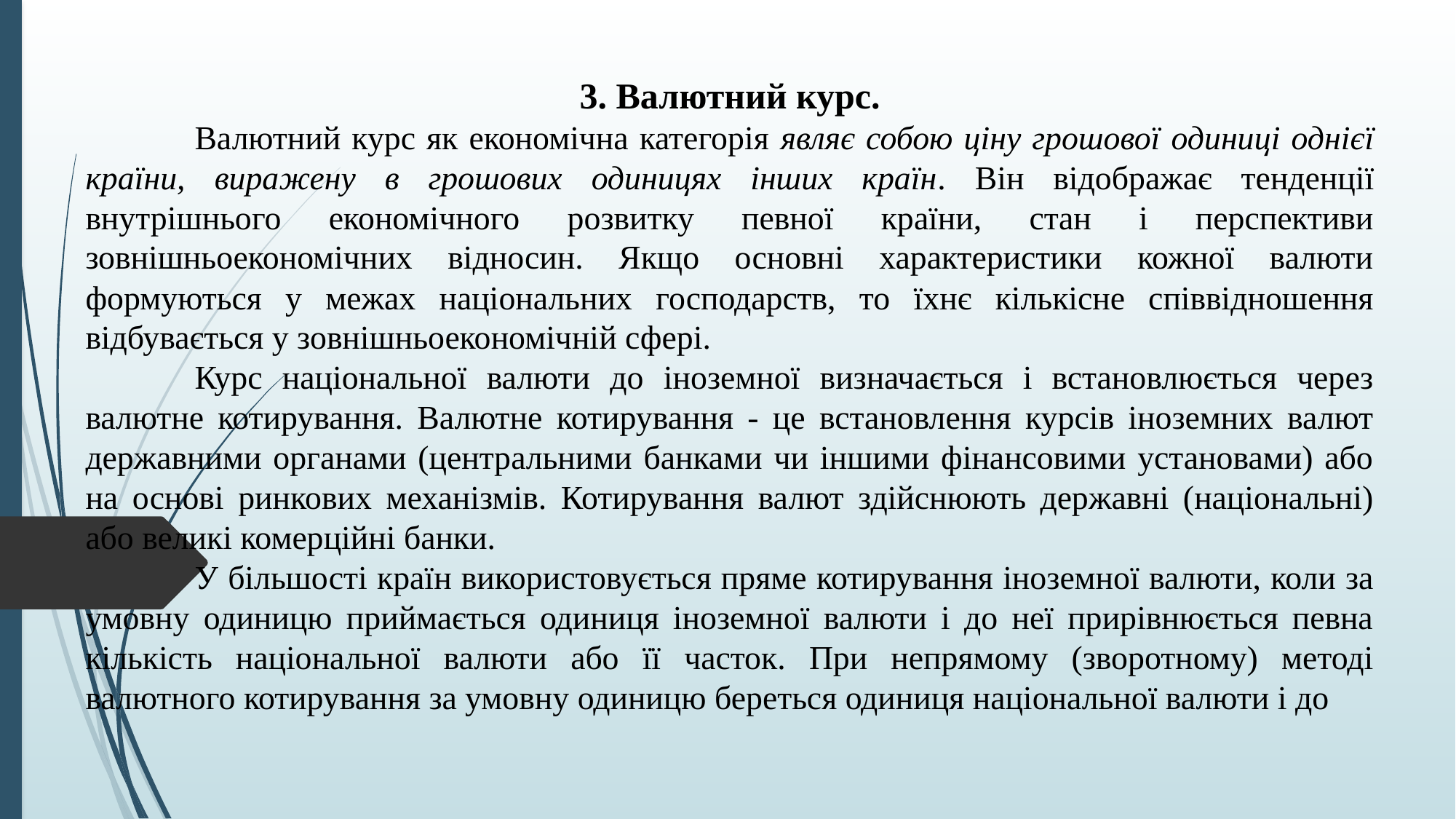

3. Валютний курс.
	Валютний курс як економічна категорія являє собою ціну грошової одиниці однієї країни, виражену в грошових одиницях інших країн. Він відображає тенденції внутрішнього економічного розвитку певної країни, стан і перспективи зовнішньоекономічних відносин. Якщо основні характеристики кожної валюти формуються у межах національних господарств, то їхнє кількісне співвідношення відбувається у зовнішньоекономічній сфері.
	Курс національної валюти до іноземної визначається і встановлюється через валютне котирування. Валютне котирування - це встановлення курсів іноземних валют державними органами (центральними банками чи іншими фінансовими установами) або на основі ринкових механізмів. Котирування валют здійснюють державні (національні) або великі комерційні банки.
	У більшості країн використовується пряме котирування іноземної валюти, коли за умовну одиницю приймається одиниця іноземної валюти і до неї прирівнюється певна кількість національної валюти або її часток. При непрямому (зворотному) методі валютного котирування за умовну одиницю береться одиниця національної валюти і до